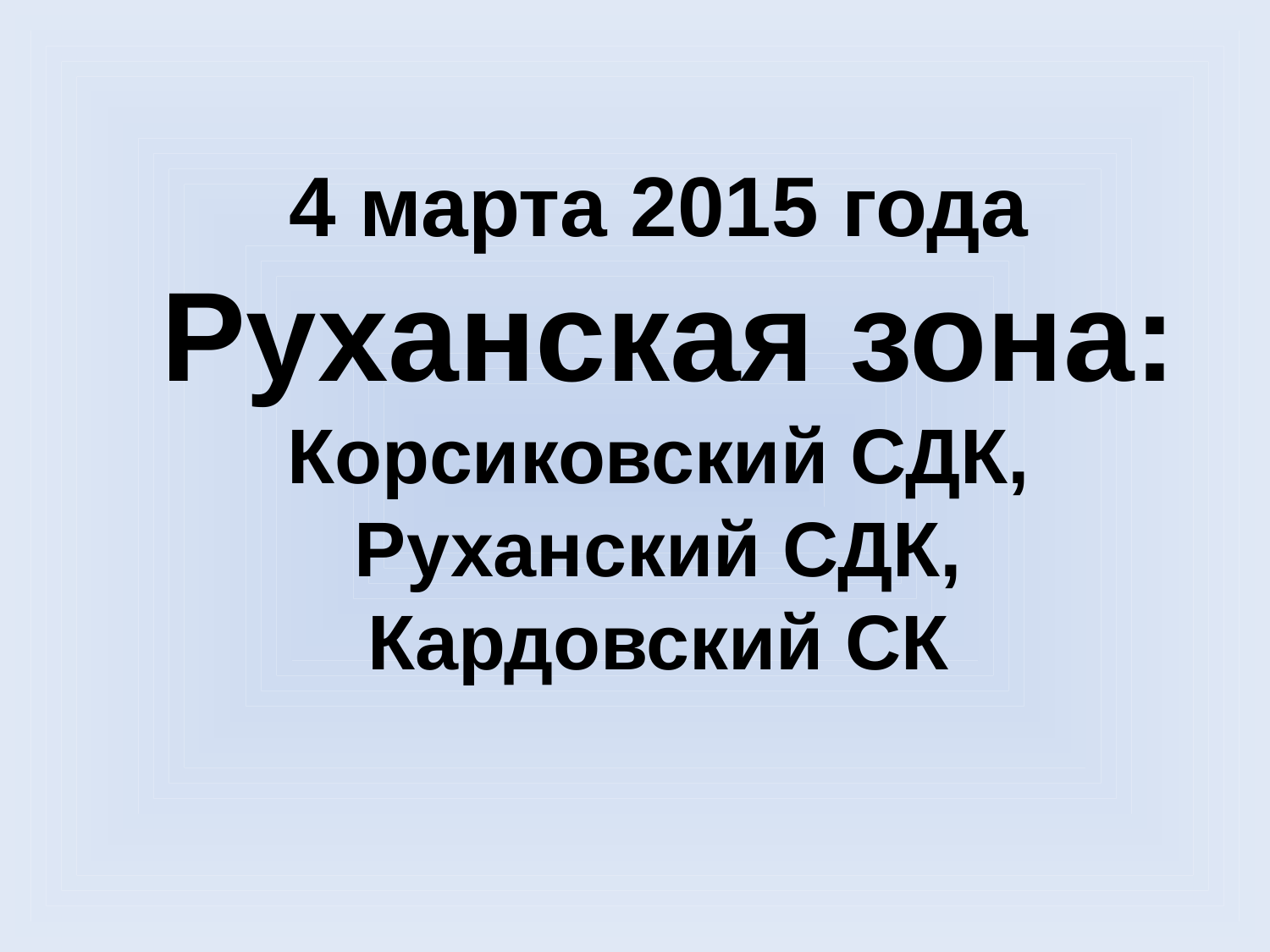

4 марта 2015 года
 Руханская зона:
Корсиковский СДК,
 Руханский СДК,
Кардовский СК